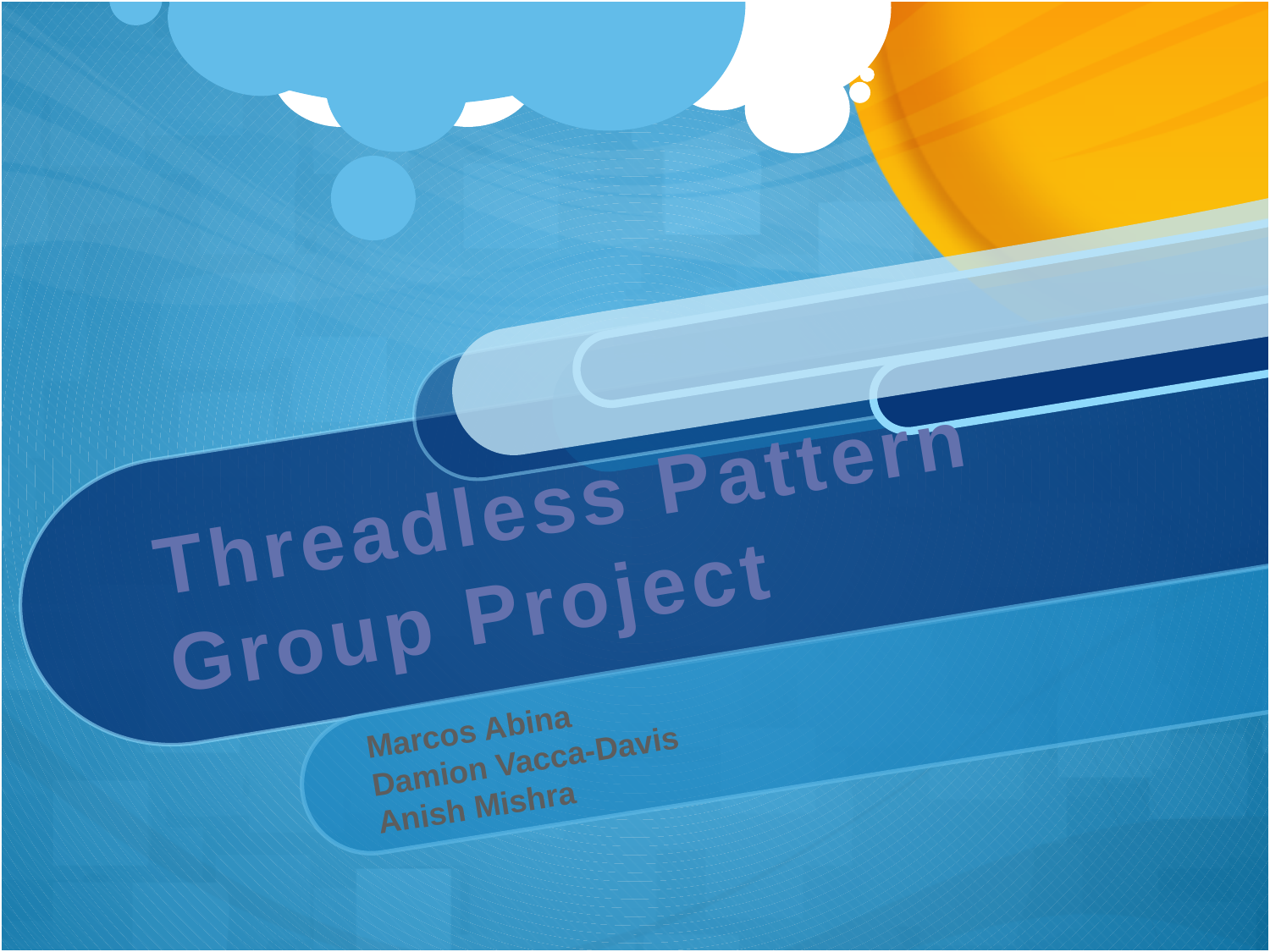

# Threadless Pattern Group Project
Marcos Abina
Damion Vacca-Davis
Anish Mishra